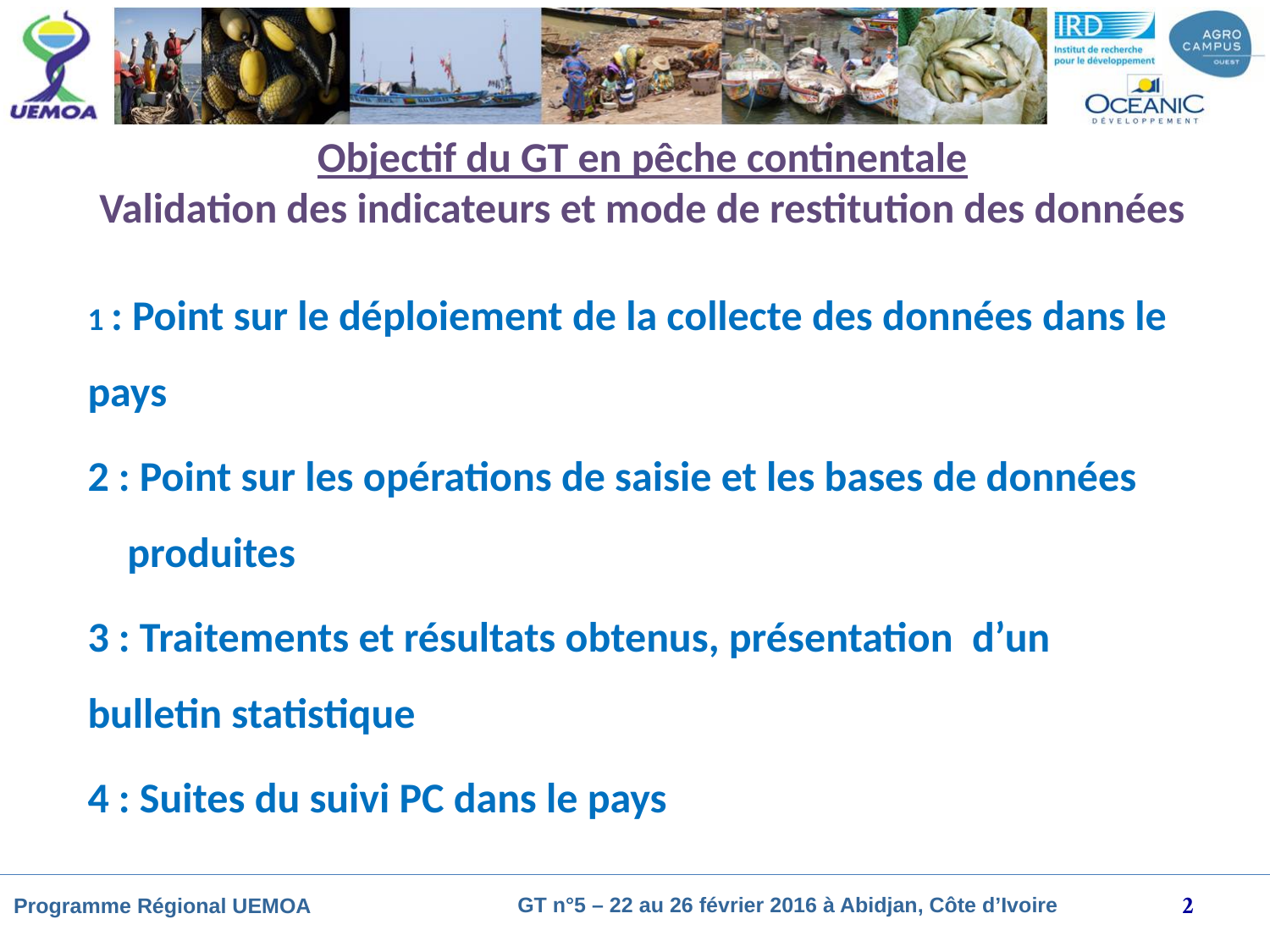

# Objectif du GT en pêche continentale Validation des indicateurs et mode de restitution des données
1 : Point sur le déploiement de la collecte des données dans le pays
2 : Point sur les opérations de saisie et les bases de données produites
3 : Traitements et résultats obtenus, présentation  d’un bulletin statistique
4 : Suites du suivi PC dans le pays

2
GT n°5 – 22 au 26 février 2016 à Abidjan, Côte d’Ivoire
Programme Régional UEMOA